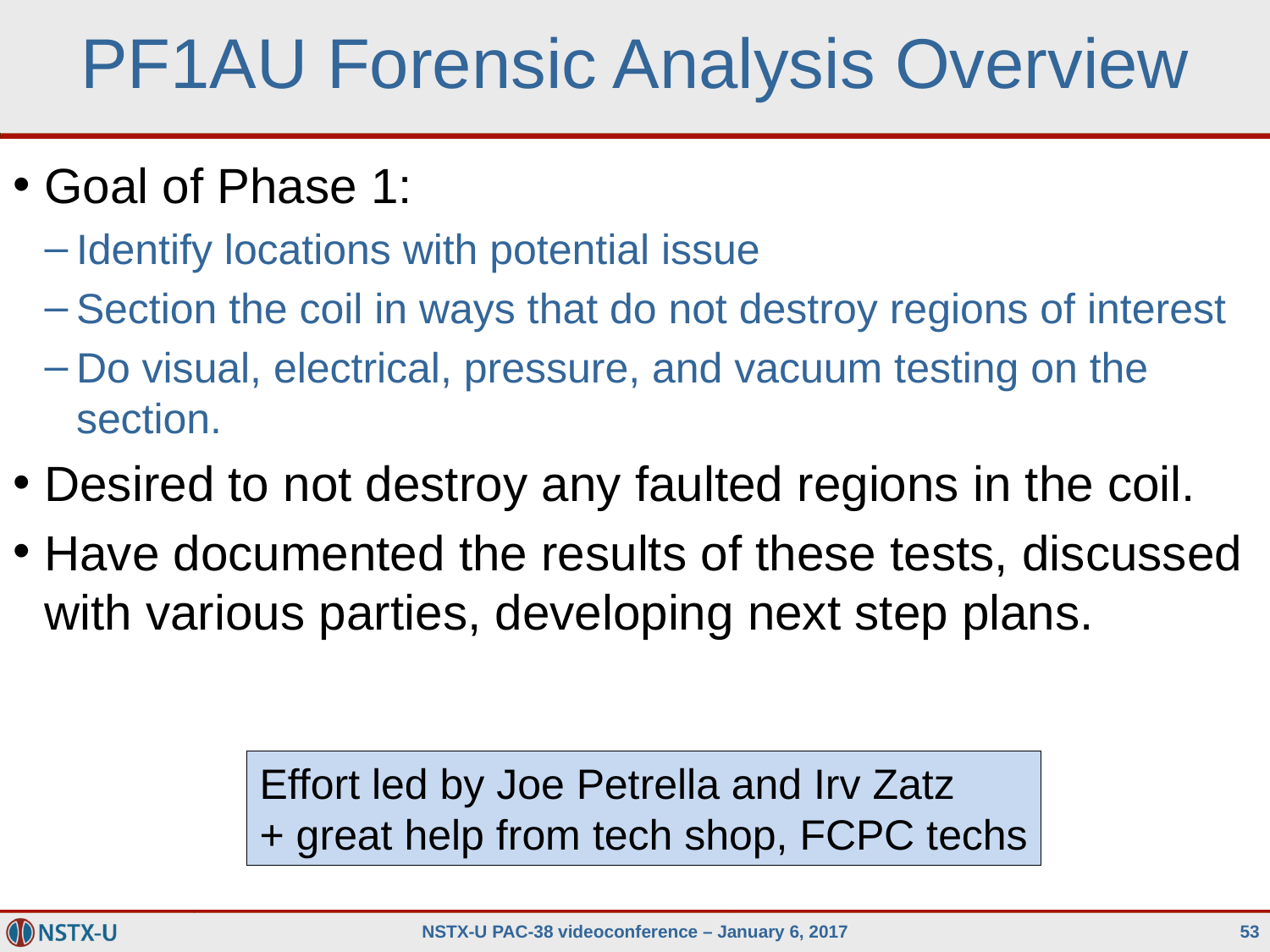

# PF1AU Forensic Analysis Overview
Goal of Phase 1:
Identify locations with potential issue
Section the coil in ways that do not destroy regions of interest
Do visual, electrical, pressure, and vacuum testing on the section.
Desired to not destroy any faulted regions in the coil.
Have documented the results of these tests, discussed with various parties, developing next step plans.

Effort led by Joe Petrella and Irv Zatz
+ great help from tech shop, FCPC techs